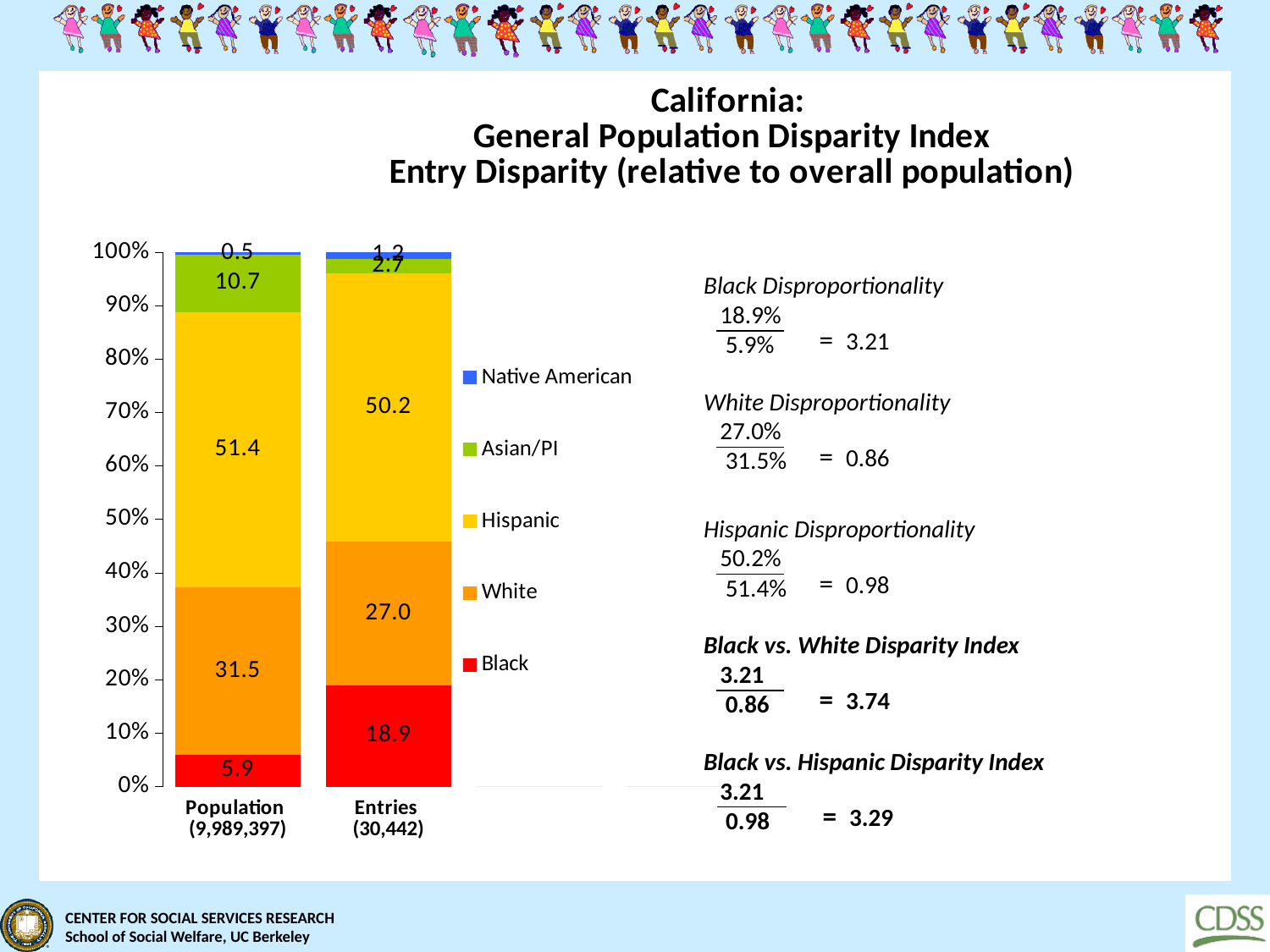

### Chart: California:
General Population Disparity Index
Entry Disparity (relative to overall population)

| Category | Black  | White | Hispanic  | Asian/PI  | Native American |
|---|---|---|---|---|---|
| Population
(9,989,397) | 5.892202651236135 | 31.46713341144735 | 51.442311188721845 | 10.71723257774399 | 0.4811201708506984 |
| Entries
(30,442) | 18.901512649448442 | 26.986590924103297 | 50.214677323469175 | 2.7016315476583674 | 1.195587555320695 |
Black Disproportionality
   18.9%
    5.9%
 =  3.21
White Disproportionality
   27.0%
    31.5%
 =  0.86
Hispanic Disproportionality
   50.2%
    51.4%
 =  0.98
Black vs. White Disparity Index
   3.21
    0.86
 =  3.74
Black vs. Hispanic Disparity Index
   3.21
    0.98
 =  3.29